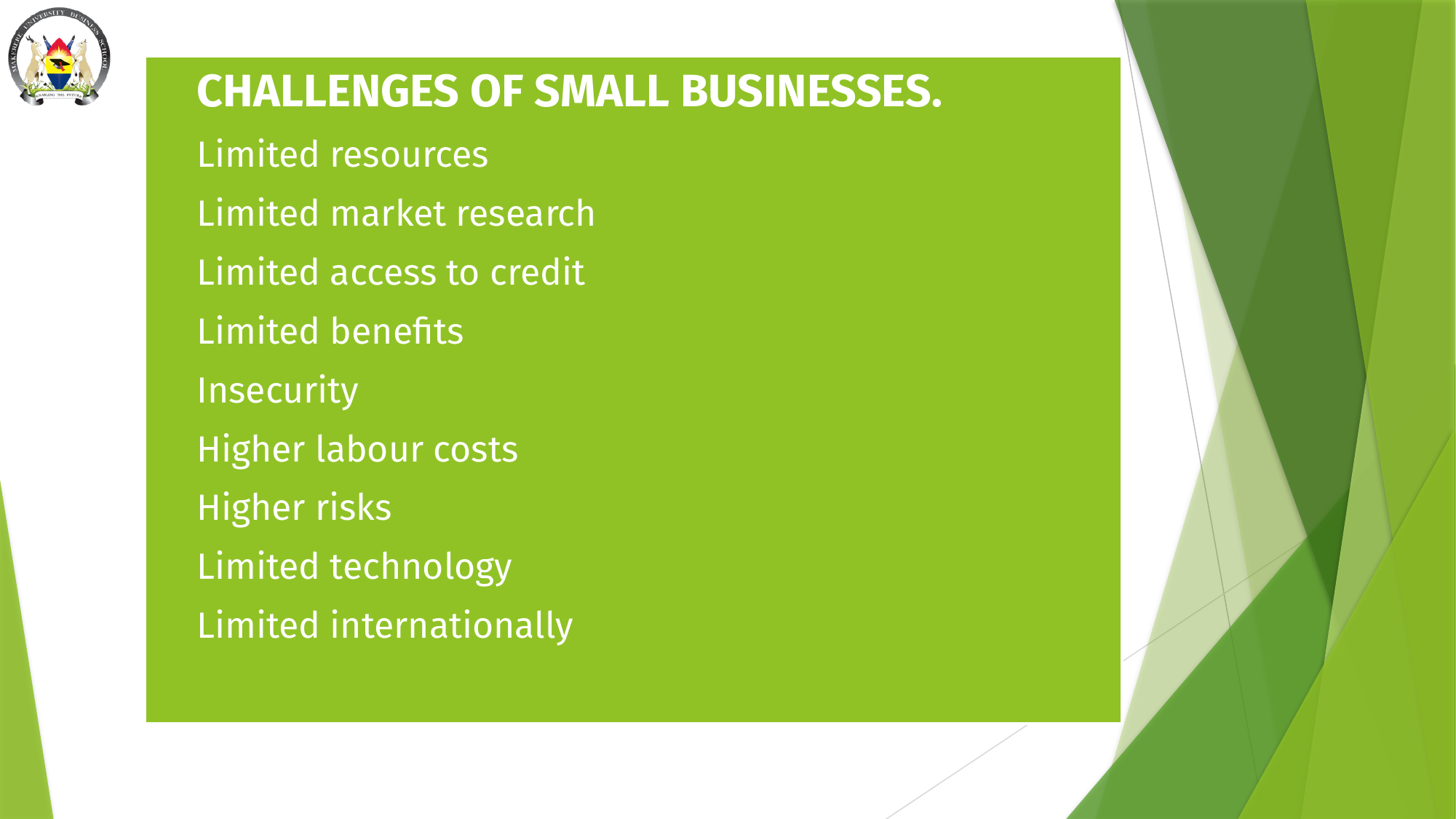

CHALLENGES OF SMALL BUSINESSES.
Limited resources
Limited market research
Limited access to credit
Limited benefits
Insecurity
Higher labour costs
Higher risks
Limited technology
Limited internationally